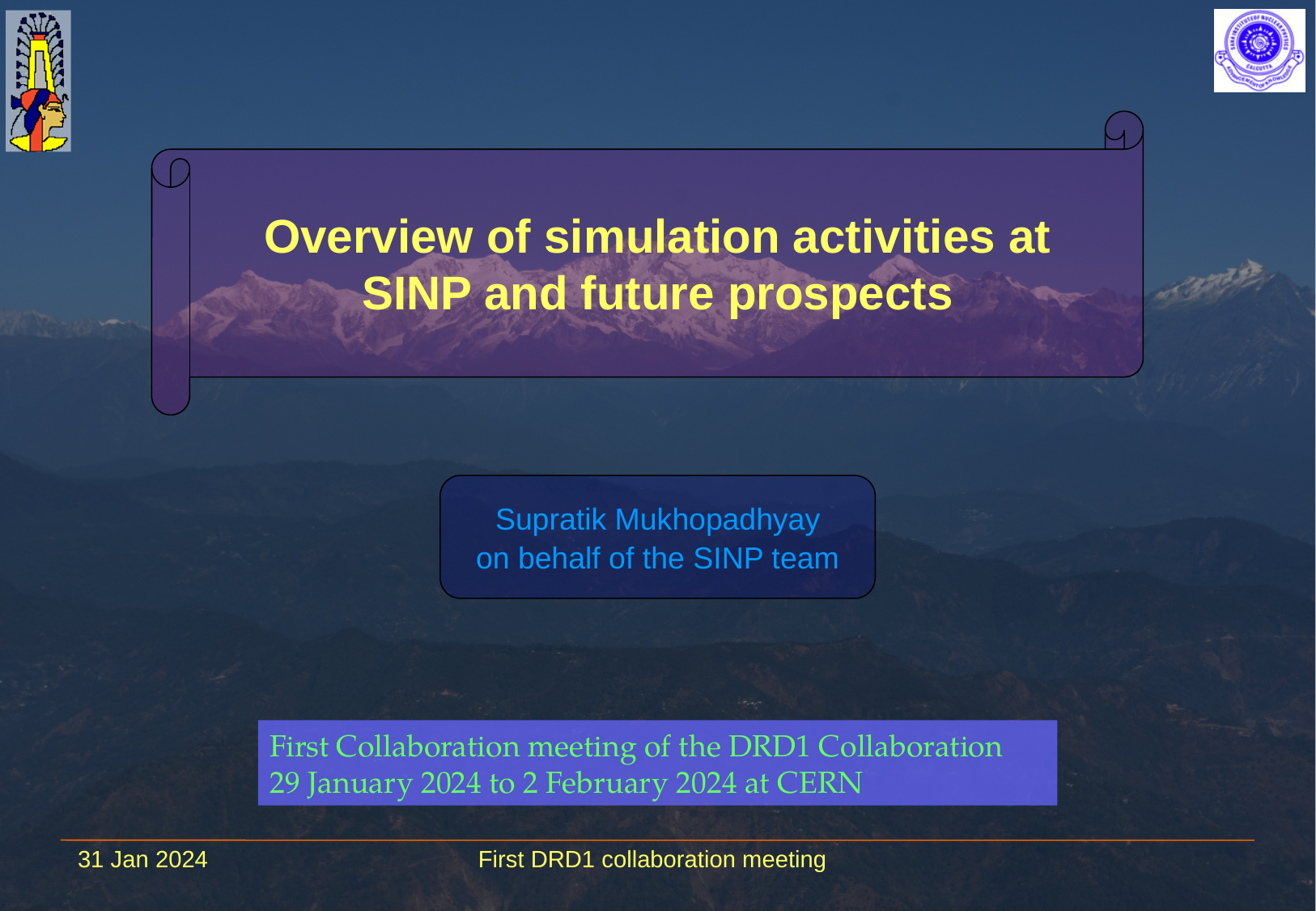

# Overview of simulation activities at SINP and future prospects

Supratik Mukhopadhyay
on behalf of the SINP team
First Collaboration meeting of the DRD1 Collaboration
29 January 2024 to 2 February 2024 at CERN
31 Jan 2024
First DRD1 collaboration meeting